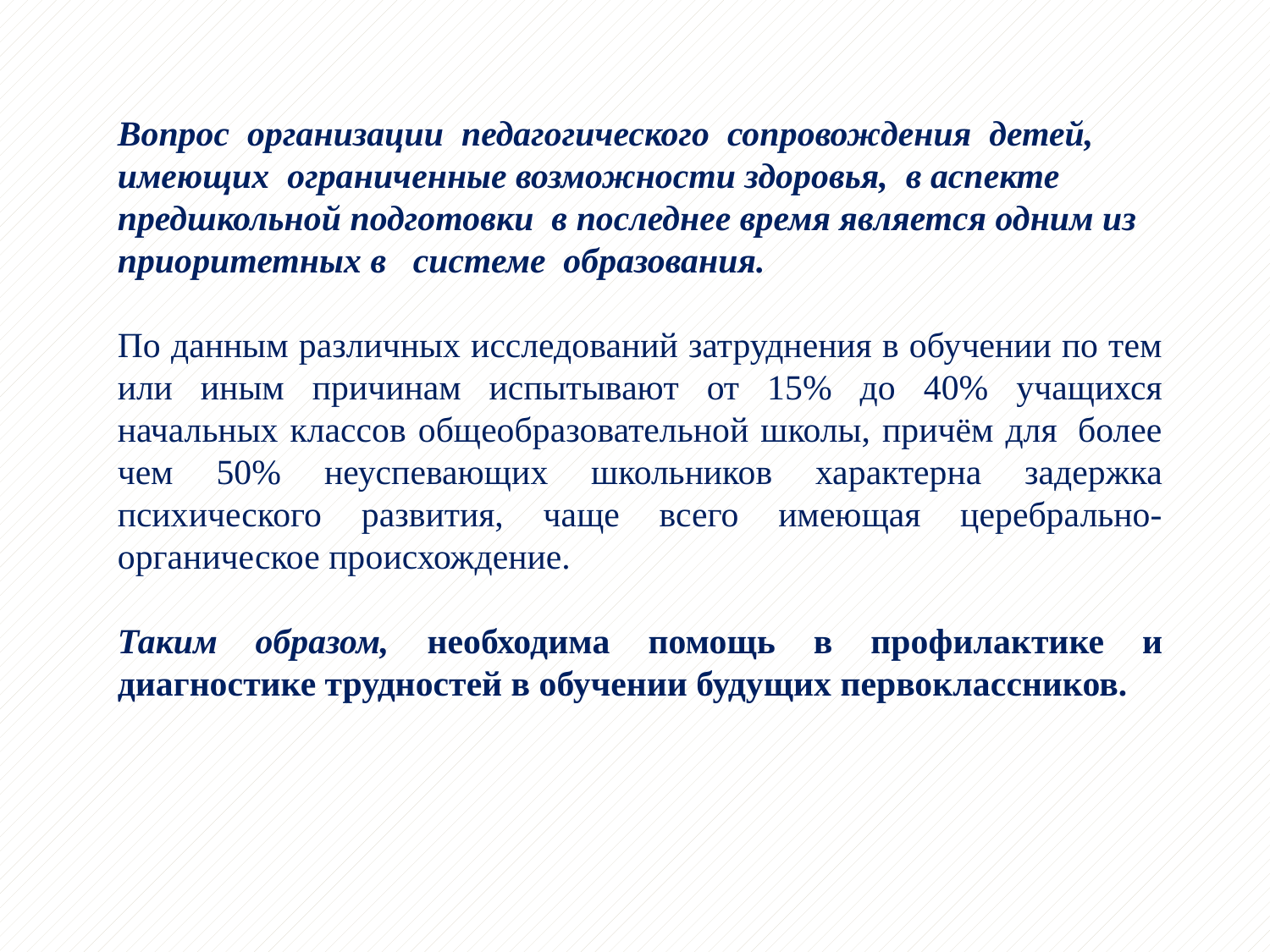

Вопрос  организации  педагогического  сопровождения  детей, имеющих  ограниченные возможности здоровья,  в аспекте  предшкольной подготовки  в последнее время является одним из  приоритетных в   системе  образования.

По данным различных исследований затруднения в обучении по тем или иным причинам испытывают от 15% до 40% учащихся начальных классов общеобразовательной школы, причём для  более чем 50% неуспевающих школьников характерна задержка психического развития, чаще всего имеющая церебрально-органическое происхождение.

Таким образом, необходима помощь в профилактике и диагностике трудностей в обучении будущих первоклассников.